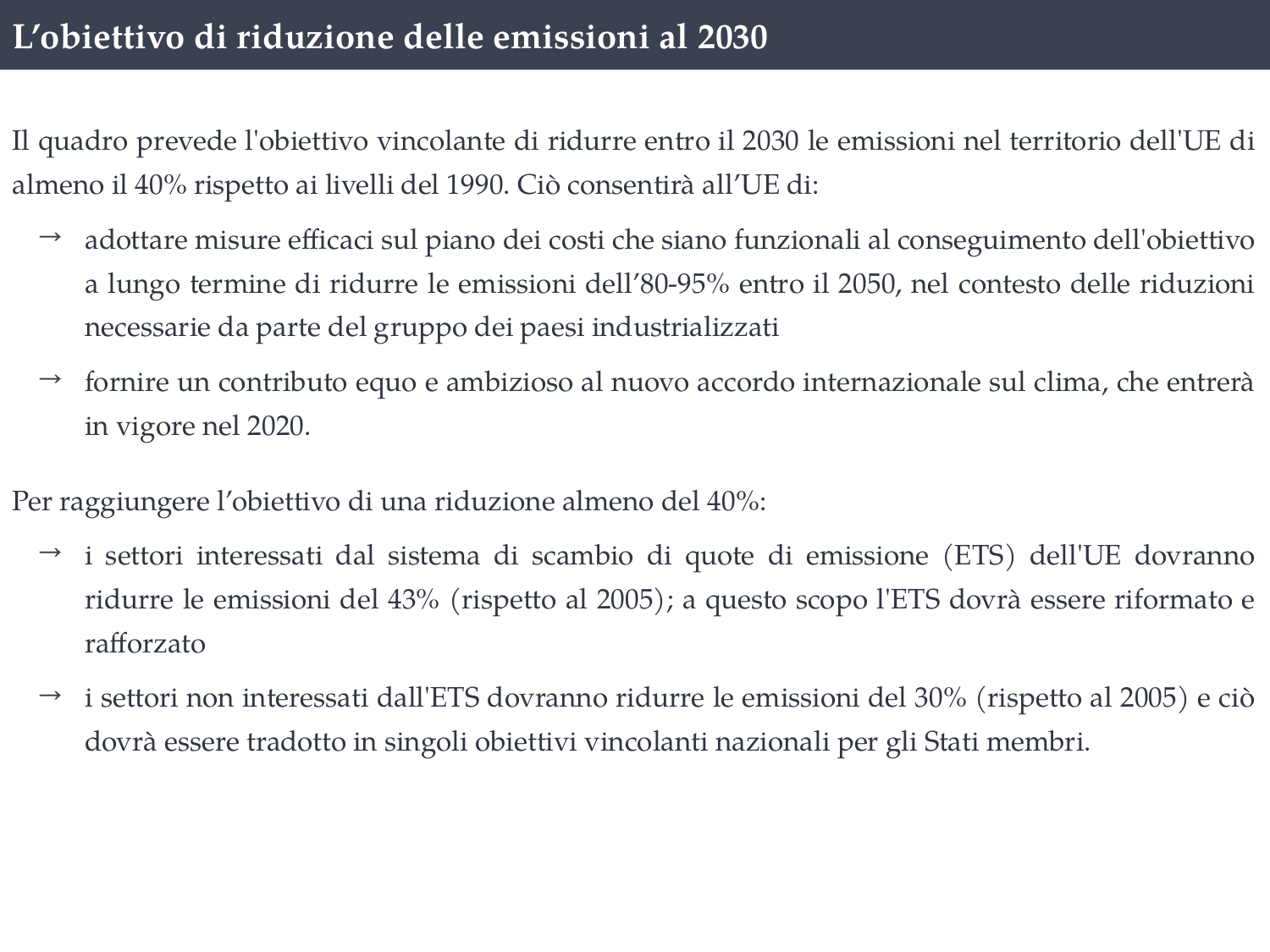

L’obiettivo di riduzione delle emissioni al 2030
Il quadro prevede l'obiettivo vincolante di ridurre entro il 2030 le emissioni nel territorio dell'UE di almeno il 40% rispetto ai livelli del 1990. Ciò consentirà all’UE di:
adottare misure efficaci sul piano dei costi che siano funzionali al conseguimento dell'obiettivo a lungo termine di ridurre le emissioni dell’80-95% entro il 2050, nel contesto delle riduzioni necessarie da parte del gruppo dei paesi industrializzati
fornire un contributo equo e ambizioso al nuovo accordo internazionale sul clima, che entrerà in vigore nel 2020.
Per raggiungere l’obiettivo di una riduzione almeno del 40%:
i settori interessati dal sistema di scambio di quote di emissione (ETS) dell'UE dovranno ridurre le emissioni del 43% (rispetto al 2005); a questo scopo l'ETS dovrà essere riformato e rafforzato
i settori non interessati dall'ETS dovranno ridurre le emissioni del 30% (rispetto al 2005) e ciò dovrà essere tradotto in singoli obiettivi vincolanti nazionali per gli Stati membri.